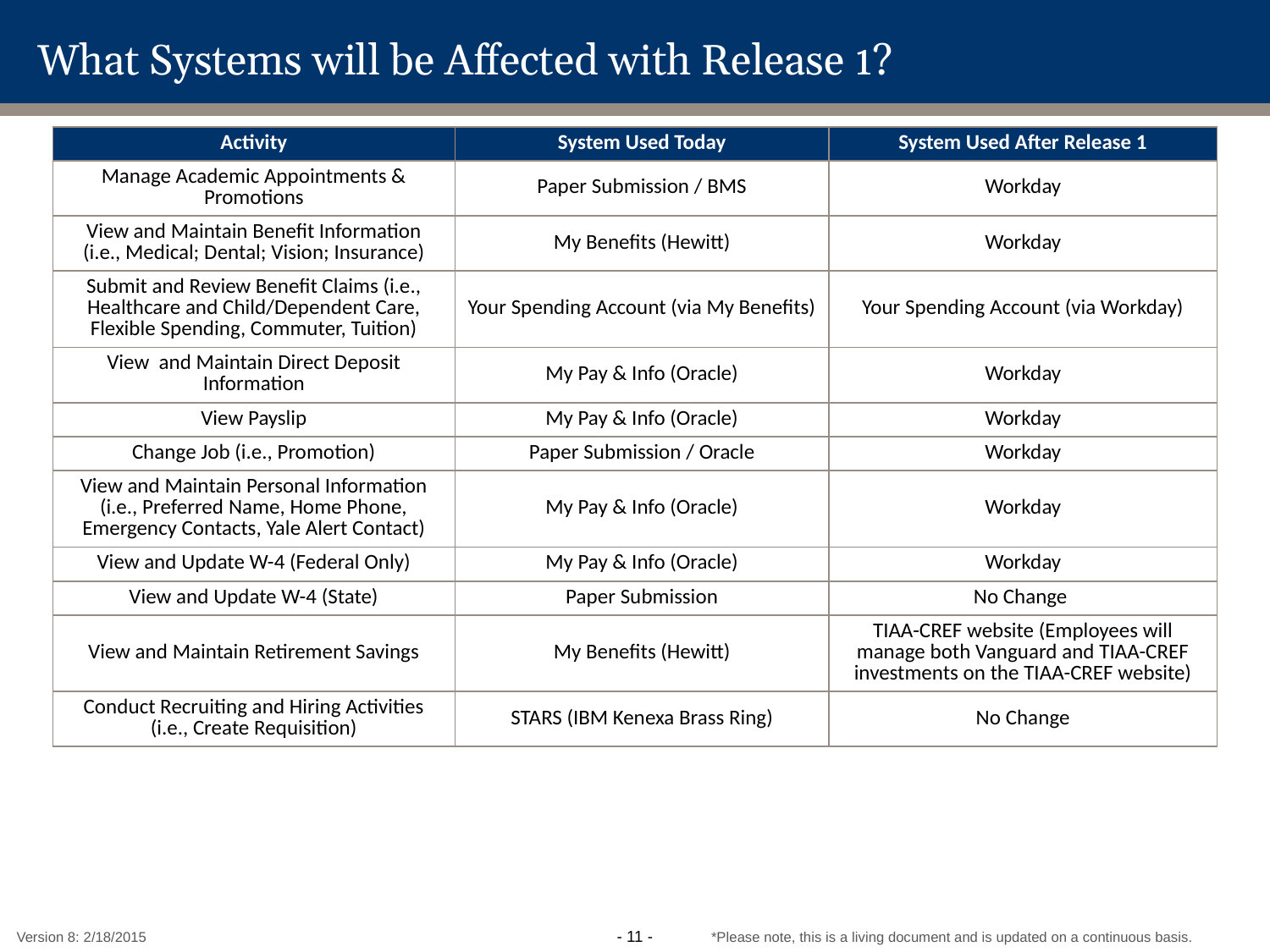

# What Systems will be Affected with Release 1?
| Activity | System Used Today | System Used After Release 1 |
| --- | --- | --- |
| Manage Academic Appointments & Promotions | Paper Submission / BMS | Workday |
| View and Maintain Benefit Information (i.e., Medical; Dental; Vision; Insurance) | My Benefits (Hewitt) | Workday |
| Submit and Review Benefit Claims (i.e., Healthcare and Child/Dependent Care, Flexible Spending, Commuter, Tuition) | Your Spending Account (via My Benefits) | Your Spending Account (via Workday) |
| View and Maintain Direct Deposit Information | My Pay & Info (Oracle) | Workday |
| View Payslip | My Pay & Info (Oracle) | Workday |
| Change Job (i.e., Promotion) | Paper Submission / Oracle | Workday |
| View and Maintain Personal Information (i.e., Preferred Name, Home Phone, Emergency Contacts, Yale Alert Contact) | My Pay & Info (Oracle) | Workday |
| View and Update W-4 (Federal Only) | My Pay & Info (Oracle) | Workday |
| View and Update W-4 (State) | Paper Submission | No Change |
| View and Maintain Retirement Savings | My Benefits (Hewitt) | TIAA-CREF website (Employees will manage both Vanguard and TIAA-CREF investments on the TIAA-CREF website) |
| Conduct Recruiting and Hiring Activities (i.e., Create Requisition) | STARS (IBM Kenexa Brass Ring) | No Change |
Version 8: 2/18/2015
*Please note, this is a living document and is updated on a continuous basis.